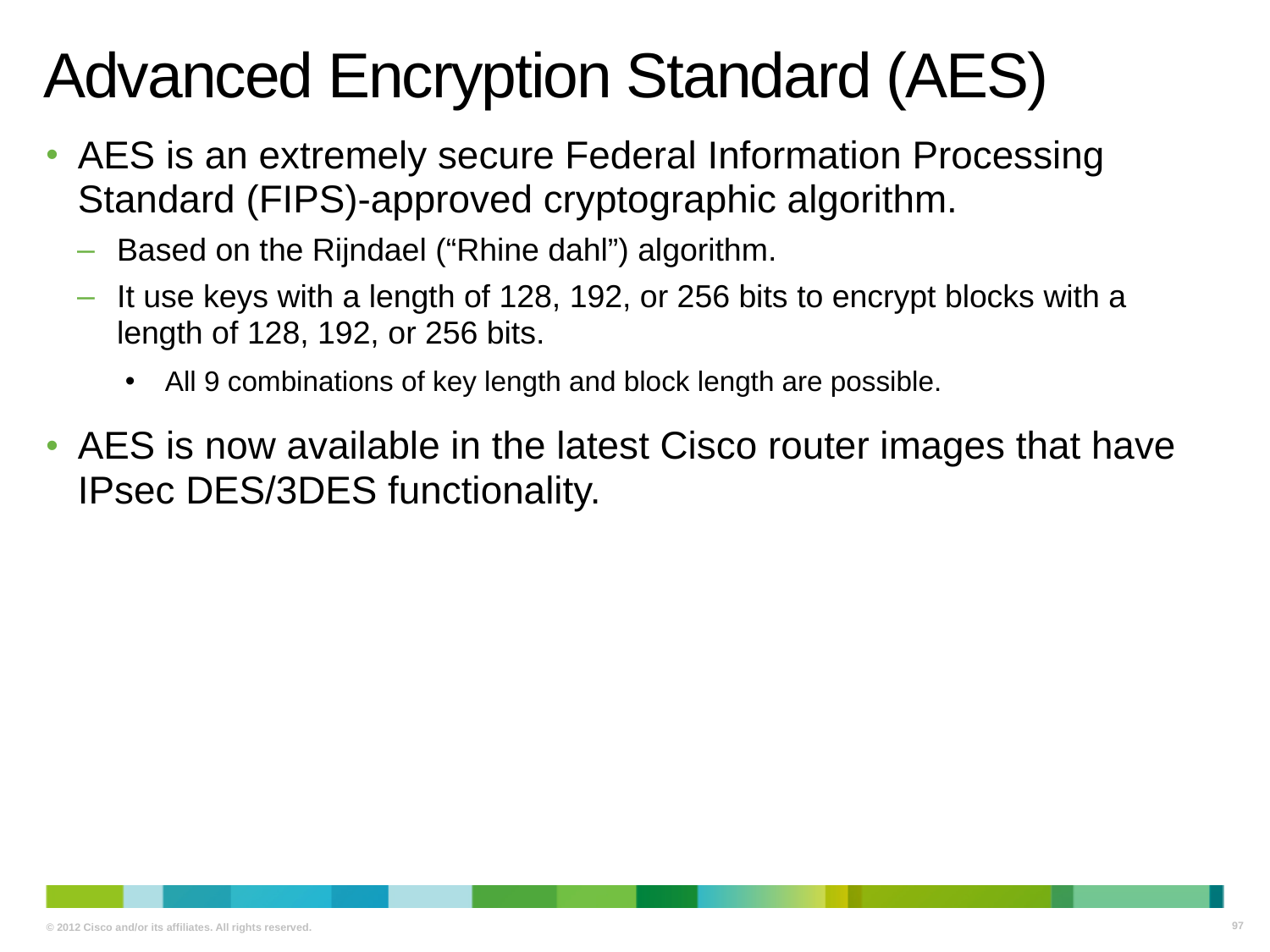

# Advanced Encryption Standard (AES)
AES is an extremely secure Federal Information Processing Standard (FIPS)-approved cryptographic algorithm.
Based on the Rijndael (“Rhine dahl”) algorithm.
It use keys with a length of 128, 192, or 256 bits to encrypt blocks with a length of 128, 192, or 256 bits.
All 9 combinations of key length and block length are possible.
AES is now available in the latest Cisco router images that have IPsec DES/3DES functionality.